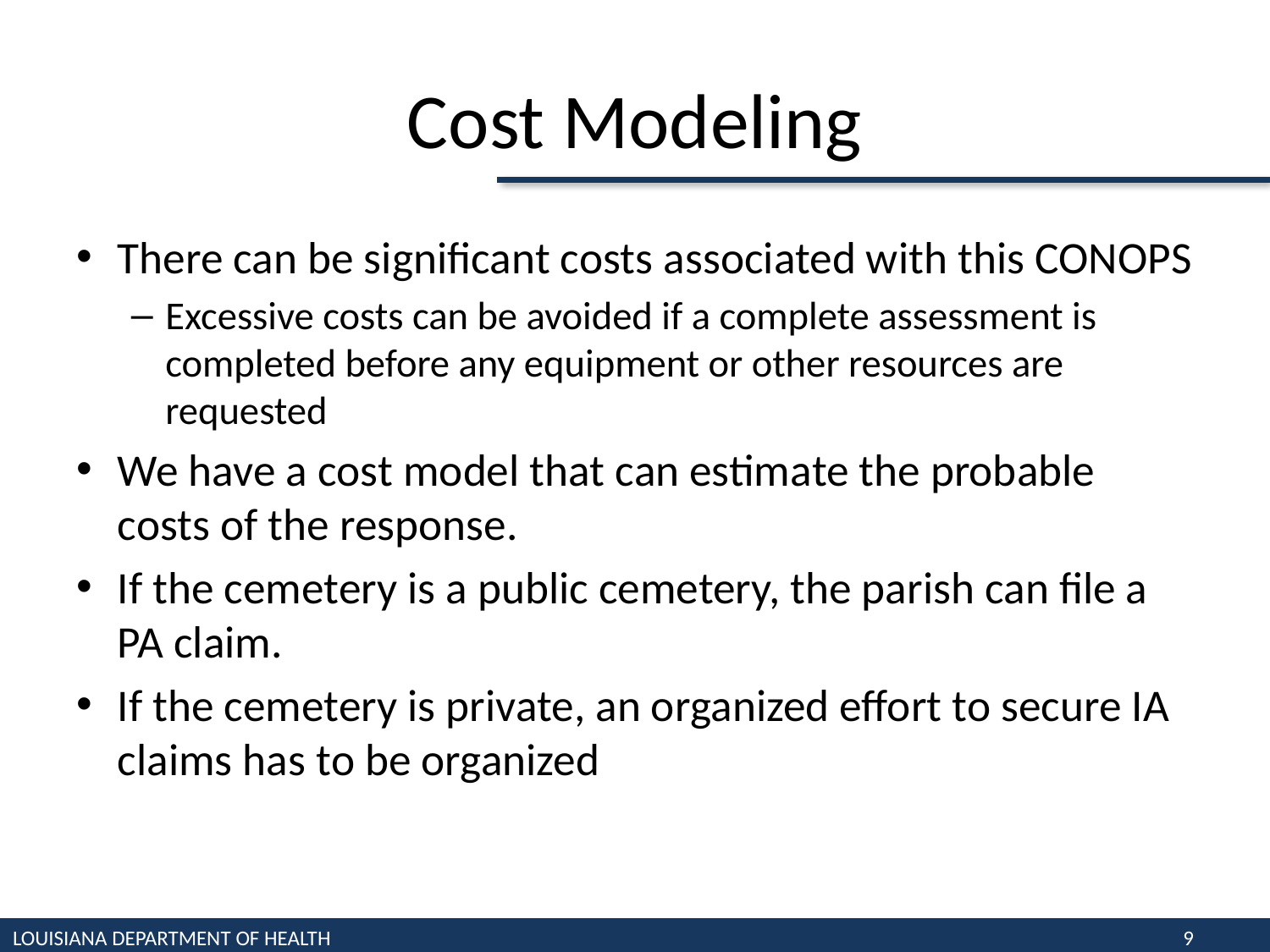

# Cost Modeling
There can be significant costs associated with this CONOPS
Excessive costs can be avoided if a complete assessment is completed before any equipment or other resources are requested
We have a cost model that can estimate the probable costs of the response.
If the cemetery is a public cemetery, the parish can file a PA claim.
If the cemetery is private, an organized effort to secure IA claims has to be organized
LOUISIANA DEPARTMENT OF HEALTH
9